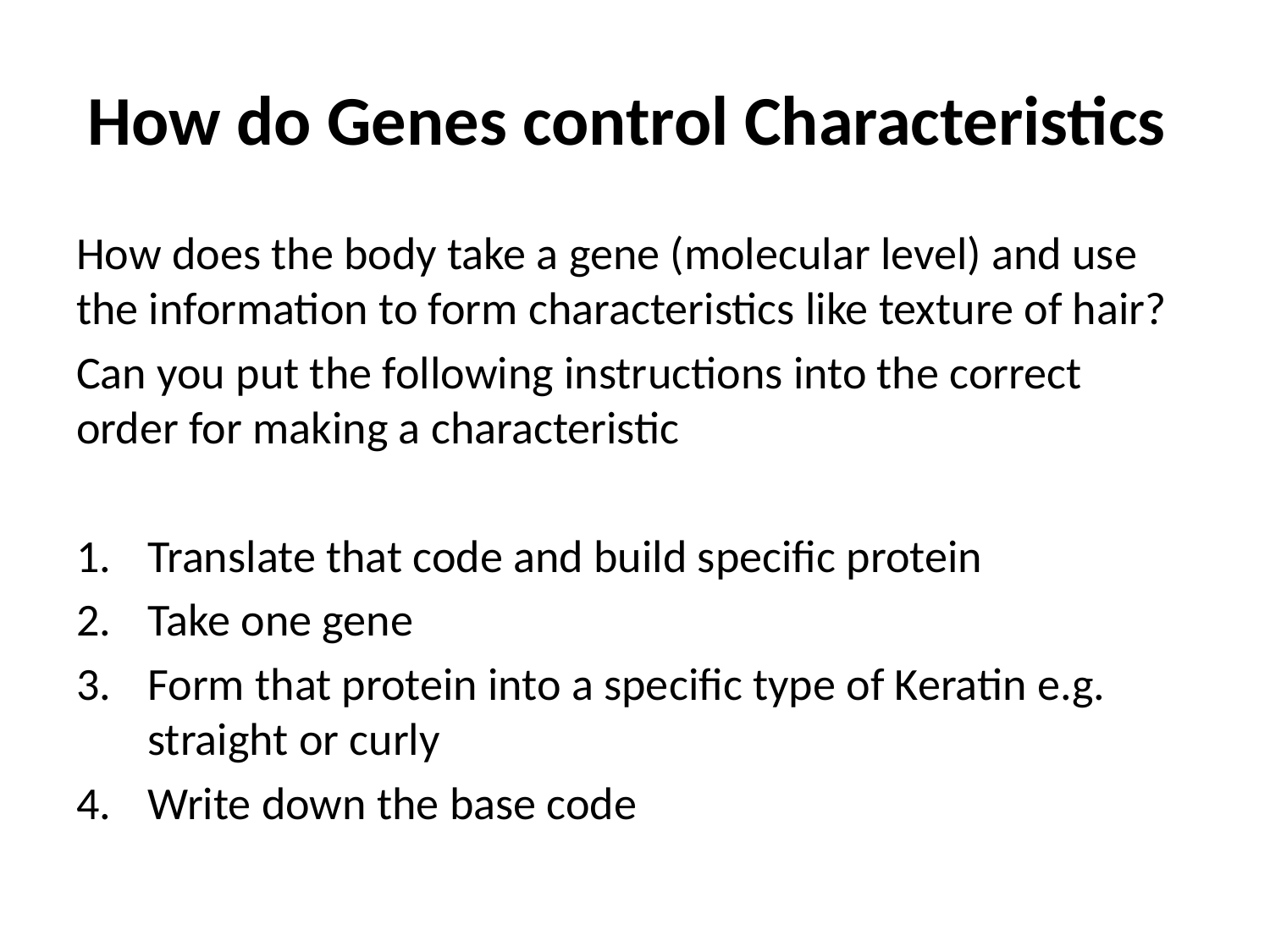

# How do Genes control Characteristics
How does the body take a gene (molecular level) and use the information to form characteristics like texture of hair?
Can you put the following instructions into the correct order for making a characteristic

Translate that code and build specific protein
Take one gene
Form that protein into a specific type of Keratin e.g. straight or curly
Write down the base code